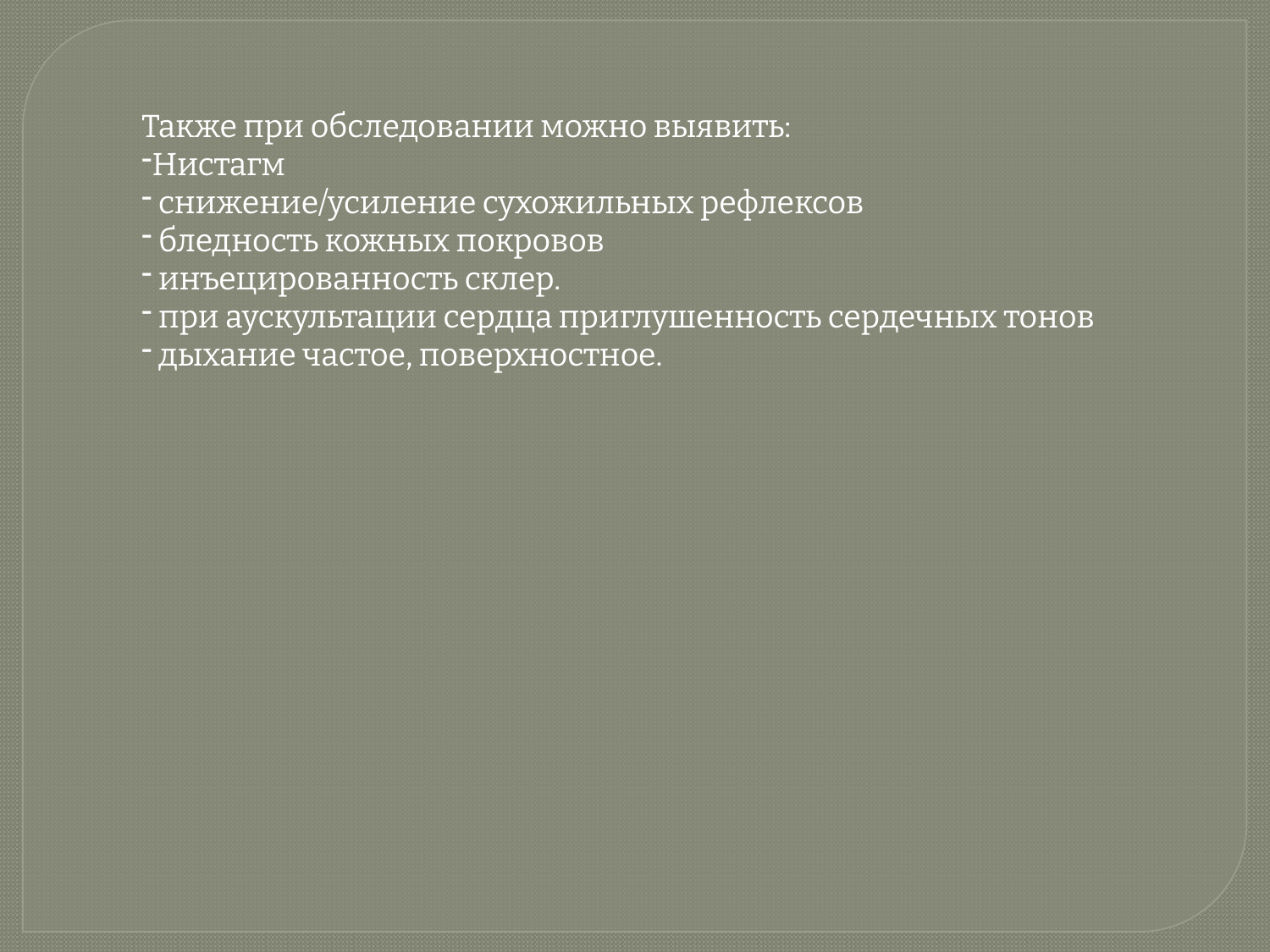

Также при обследовании можно выявить:
Нистагм
 снижение/усиление сухожильных рефлексов
 бледность кожных покровов
 инъецированность склер.
 при аускультации сердца приглушенность сердечных тонов
 дыхание частое, поверхностное.